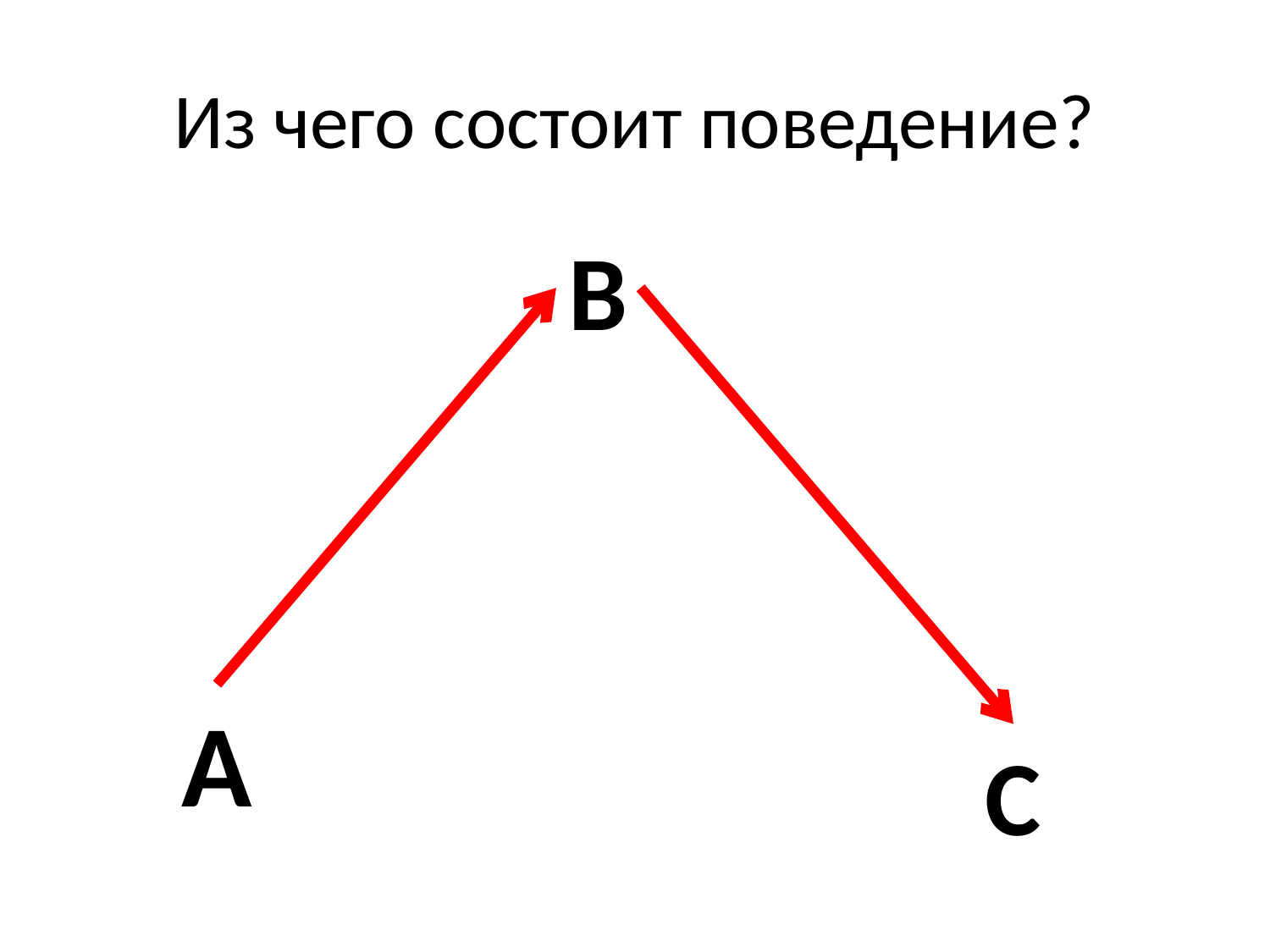

# Из чего состоит поведение?
В
А
С